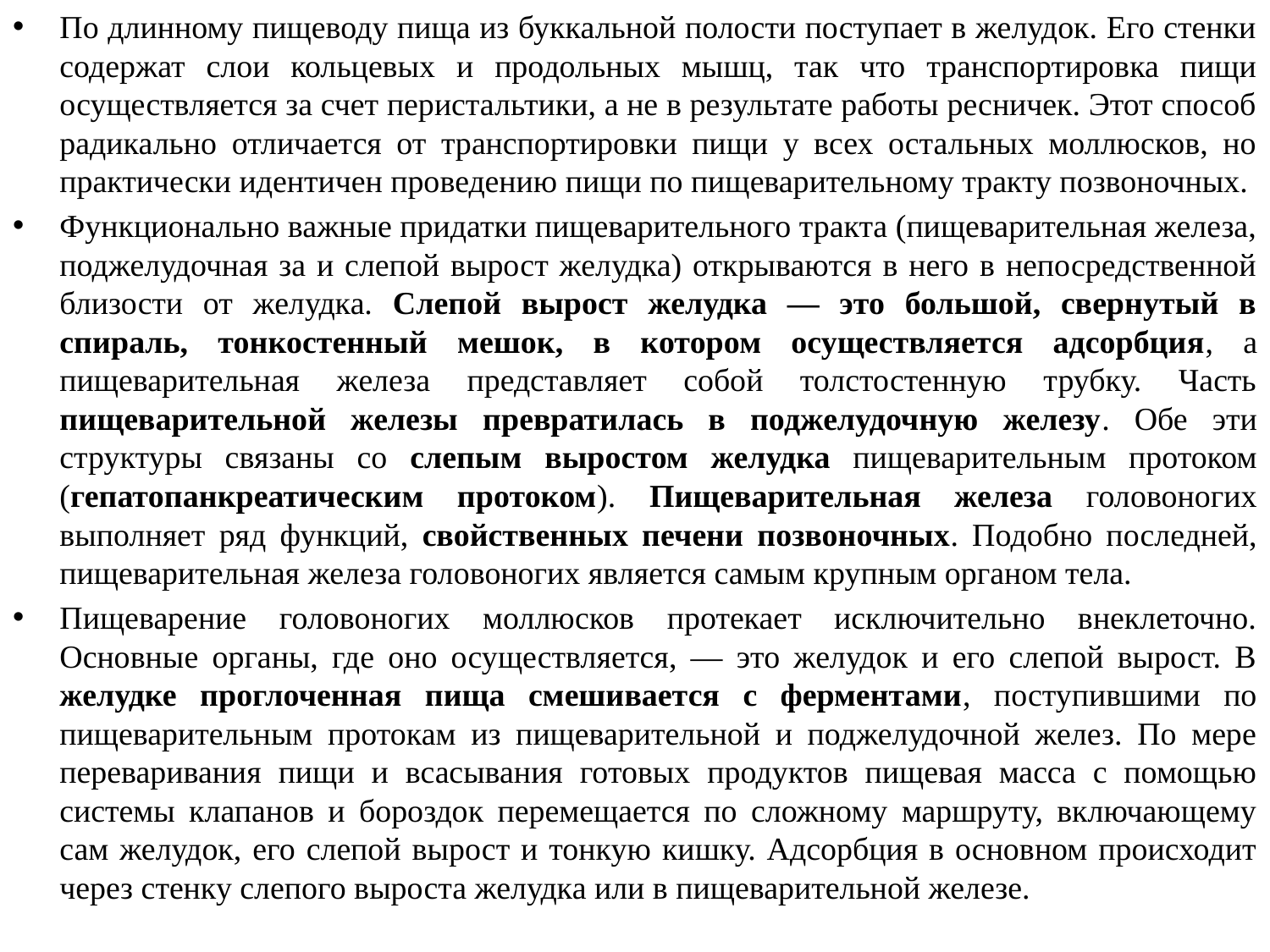

По длинному пищеводу пища из буккальной полости поступает в желудок. Его стенки содержат слои кольцевых и продольных мышц, так что транспортировка пищи осуществляется за счет перистальтики, а не в результате работы ресничек. Этот способ радикально отличается от транспортировки пищи у всех остальных моллюсков, но практически идентичен проведению пищи по пищеварительному тракту позвоночных.
Функционально важные придатки пищеварительного тракта (пищеварительная железа, поджелудочная за и слепой вырост желудка) открываются в него в непосредственной близости от желудка. Слепой вырост желудка — это большой, свернутый в спираль, тонкостенный мешок, в котором осуществляется адсорбция, а пищеварительная железа представляет собой толстостенную трубку. Часть пищеварительной железы превратилась в поджелудочную железу. Обе эти структуры связаны со слепым выростом желудка пищеварительным протоком (гепатопанкреатическим протоком). Пищеварительная железа головоногих выполняет ряд функций, свойственных печени позвоночных. Подобно последней, пищеварительная железа головоногих является самым крупным органом тела.
Пищеварение головоногих моллюсков протекает исключительно внеклеточно. Основные органы, где оно осуществляется, — это желудок и его слепой вырост. В желудке проглоченная пища смешивается с ферментами, поступившими по пищеварительным протокам из пищеварительной и поджелудочной желез. По мере переваривания пищи и всасывания готовых продуктов пищевая масса с помощью системы клапанов и бороздок перемещается по сложному маршруту, включающему сам желудок, его слепой вырост и тонкую кишку. Адсорбция в основном происходит через стенку слепого выроста желудка или в пищеварительной железе.